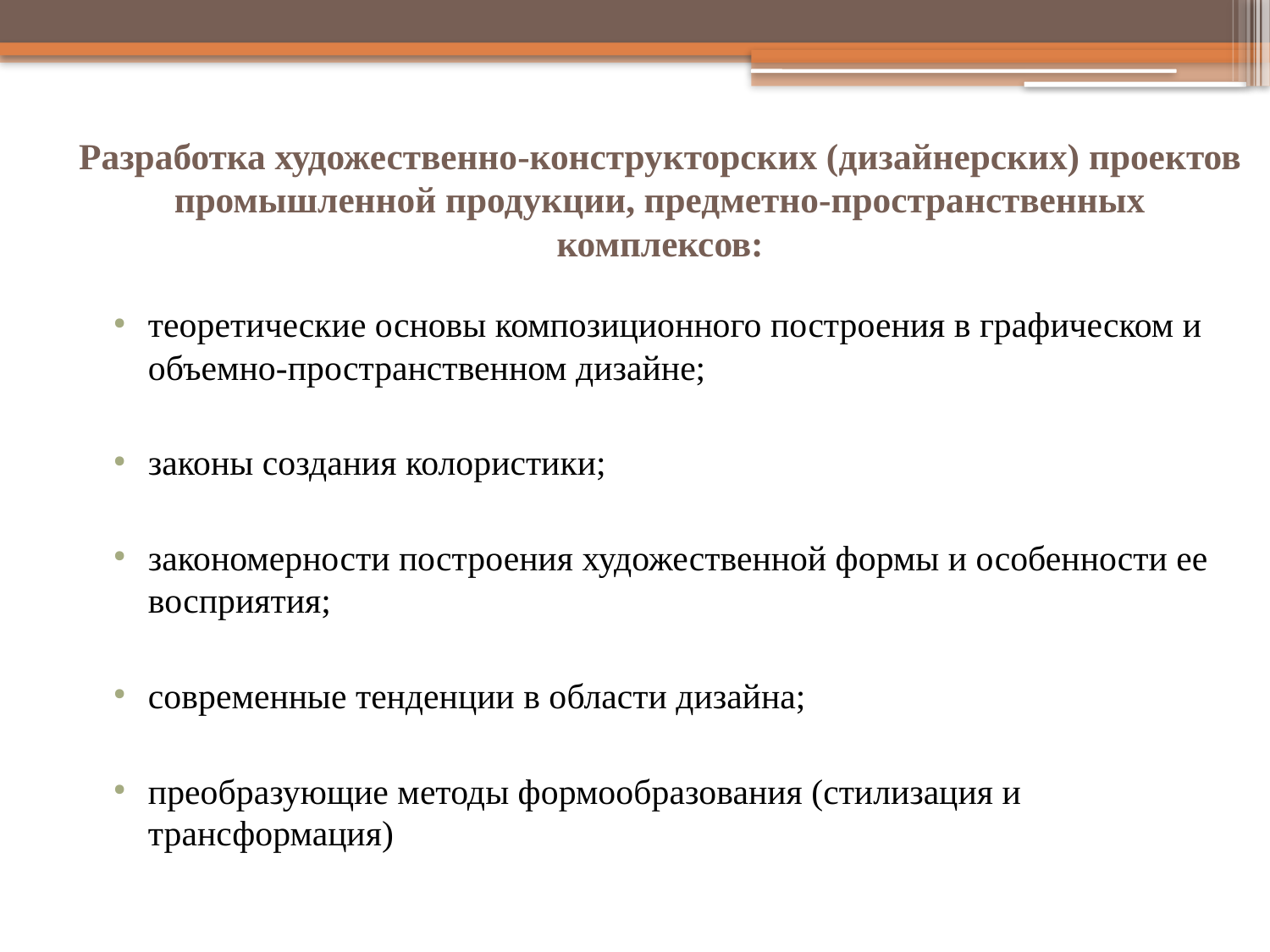

# Разработка художественно-конструкторских (дизайнерских) проектов промышленной продукции, предметно-пространственных комплексов:
теоретические основы композиционного построения в графическом и объемно-пространственном дизайне;

законы создания колористики;

закономерности построения художественной формы и особенности ее восприятия;

современные тенденции в области дизайна;

преобразующие методы формообразования (стилизация и трансформация)